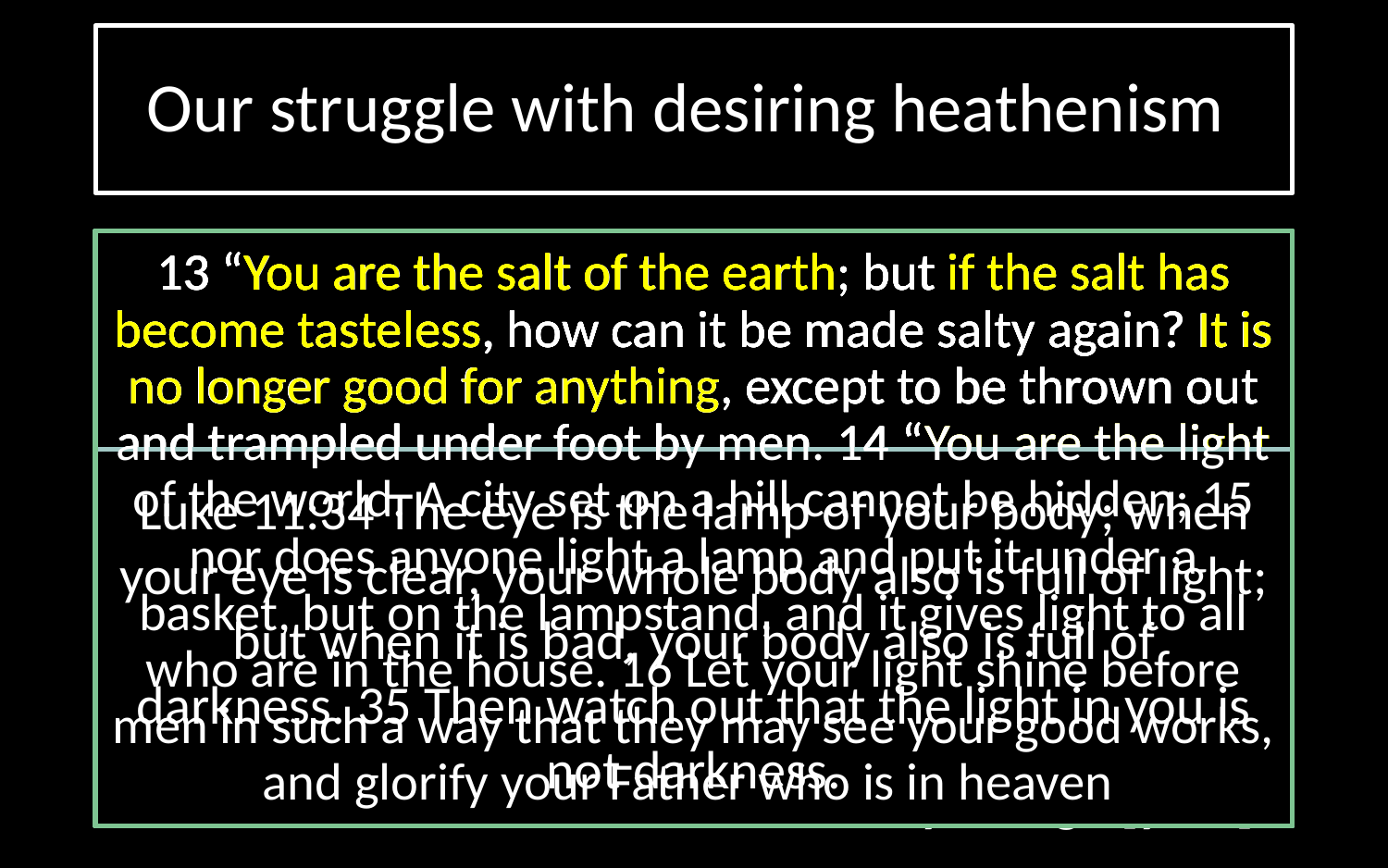

Our struggle with desiring heathenism
13 “You are the salt of the earth; but if the salt has become tasteless, how can it be made salty again? It is no longer good for anything, except to be thrown out and trampled under foot by men. 14 “You are the light of the world. A city set on a hill cannot be hidden; 15 nor does anyone light a lamp and put it under a basket, but on the lampstand, and it gives light to all who are in the house. 16 Let your light shine before men in such a way that they may see your good works, and glorify your Father who is in heaven
13 “You are the salt of the earth; but if the salt has become tasteless, how can it be made salty again? It is no longer good for anything, except to be thrown out and trampled under foot by men. 14 “You are the light of the world. A city set on a hill cannot be hidden; 15 nor does anyone light a lamp and put it under a basket, but on the lampstand, and it gives light to all who are in the house. 16 Let your light shine before men in such a way that they may see your good works, and glorify your Father who is in heaven
13 “You are the salt of the earth; but if the salt has become tasteless, how can it be made salty again? It is no longer good for anything, except to be thrown out and trampled under foot by men. 14 “You are the light of the world. A city set on a hill cannot be hidden; 15 nor does anyone light a lamp and put it under a basket, but on the lampstand, and it gives light to all who are in the house. 16 Let your light shine before men in such a way that they may see your good works, and glorify your Father who is in heaven
13 “You are the salt of the earth; but if the salt has become tasteless, how can it be made salty again? It is no longer good for anything, except to be thrown out and trampled under foot by men. 14 “You are the light of the world. A city set on a hill cannot be hidden; 15 nor does anyone light a lamp and put it under a basket, but on the lampstand, and it gives light to all who are in the house. 16 Let your light shine before men in such a way that they may see your good works, and glorify your Father who is in heaven
13 “You are the salt of the earth; but if the salt has become tasteless, how can it be made salty again? It is no longer good for anything, except to be thrown out and trampled under foot by men. 14 “You are the light of the world. A city set on a hill cannot be hidden; 15 nor does anyone light a lamp and put it under a basket, but on the lampstand, and it gives light to all who are in the house. 16 Let your light shine before men in such a way that they may see your good works, and glorify your Father who is in heaven
Luke 11:34 The eye is the lamp of your body; when your eye is clear, your whole body also is full of light; but when it is bad, your body also is full of darkness. 35 Then watch out that the light in you is not darkness.
1 Peter 2:12 Keep your behavior excellent among the Gentiles, so that in the thing in which they slander you as evildoers
1 Peter 4:4 4 In [all] this, they are surprised that you do not run with [them] into the same excesses of dissipation, and they malign [you;]
Psalm 37:1 Do not fret because of evildoers, “be not envious toward wrongdoers